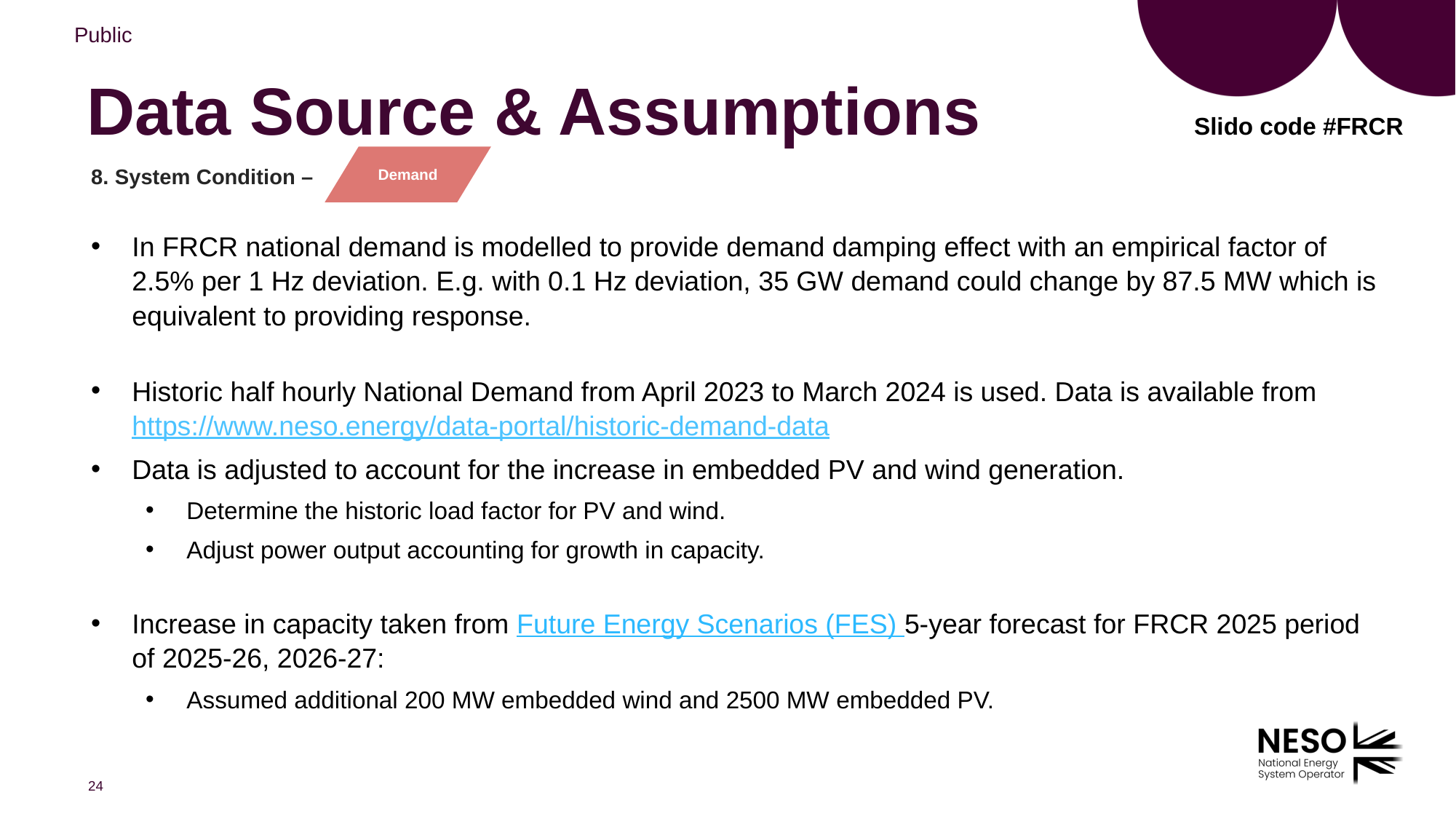

Data Source & Assumptions
Slido code #FRCR
Demand
8. System Condition –

In FRCR national demand is modelled to provide demand damping effect with an empirical factor of 2.5% per 1 Hz deviation. E.g. with 0.1 Hz deviation, 35 GW demand could change by 87.5 MW which is equivalent to providing response.

Historic half hourly National Demand from April 2023 to March 2024 is used. Data is available from https://www.neso.energy/data-portal/historic-demand-data
Data is adjusted to account for the increase in embedded PV and wind generation.
Determine the historic load factor for PV and wind.
Adjust power output accounting for growth in capacity.

Increase in capacity taken from Future Energy Scenarios (FES) 5-year forecast for FRCR 2025 period of 2025-26, 2026-27:
Assumed additional 200 MW embedded wind and 2500 MW embedded PV.